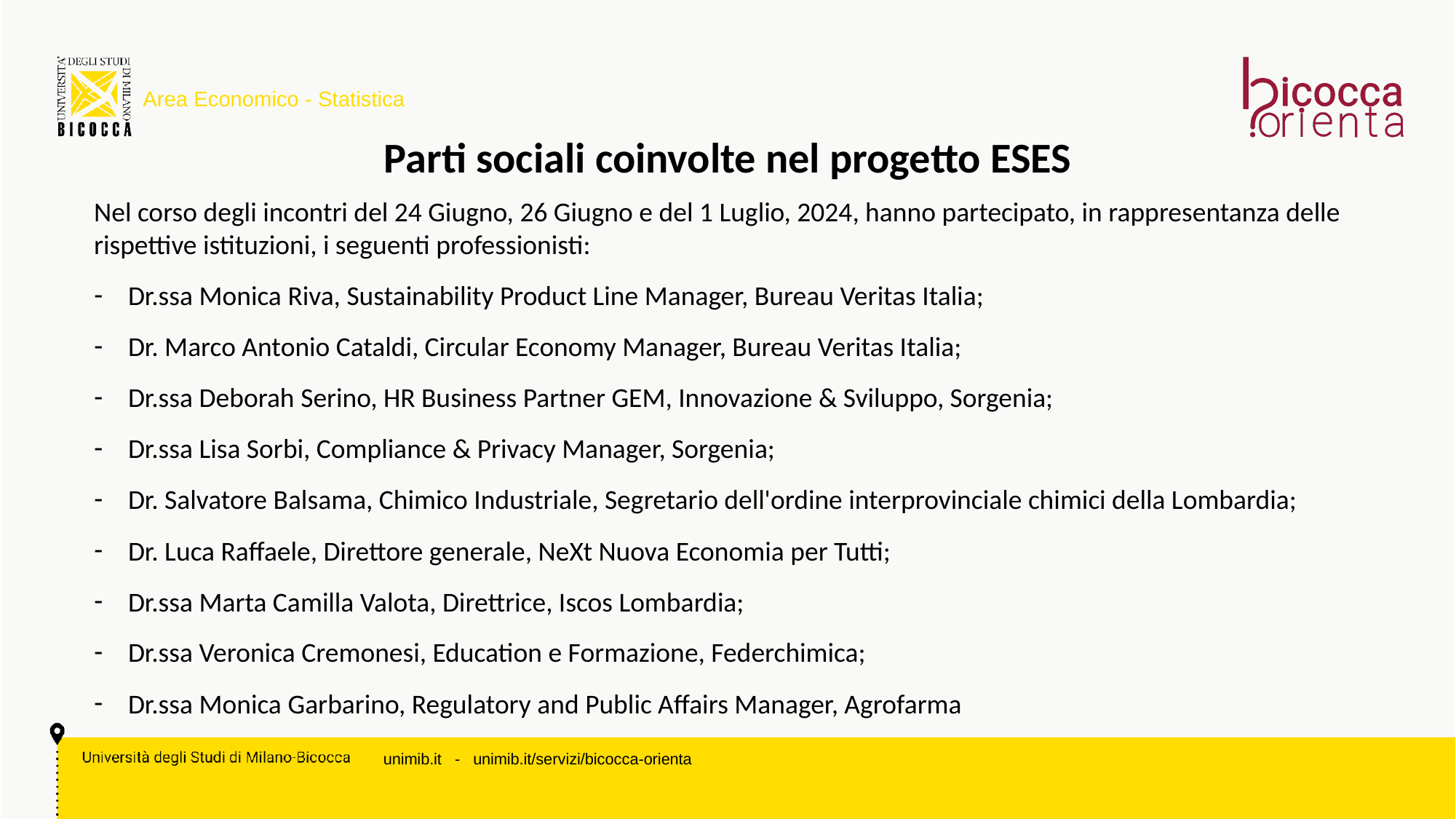

Parti sociali coinvolte nel progetto ESES
Nel corso degli incontri del 24 Giugno, 26 Giugno e del 1 Luglio, 2024, hanno partecipato, in rappresentanza delle rispettive istituzioni, i seguenti professionisti:
Dr.ssa Monica Riva, Sustainability Product Line Manager, Bureau Veritas Italia;
Dr. Marco Antonio Cataldi, Circular Economy Manager, Bureau Veritas Italia;
Dr.ssa Deborah Serino, HR Business Partner GEM, Innovazione & Sviluppo, Sorgenia;
Dr.ssa Lisa Sorbi, Compliance & Privacy Manager, Sorgenia;
Dr. Salvatore Balsama, Chimico Industriale, Segretario dell'ordine interprovinciale chimici della Lombardia;
Dr. Luca Raffaele, Direttore generale, NeXt Nuova Economia per Tutti;
Dr.ssa Marta Camilla Valota, Direttrice, Iscos Lombardia;
Dr.ssa Veronica Cremonesi, Education e Formazione, Federchimica;
Dr.ssa Monica Garbarino, Regulatory and Public Affairs Manager, Agrofarma